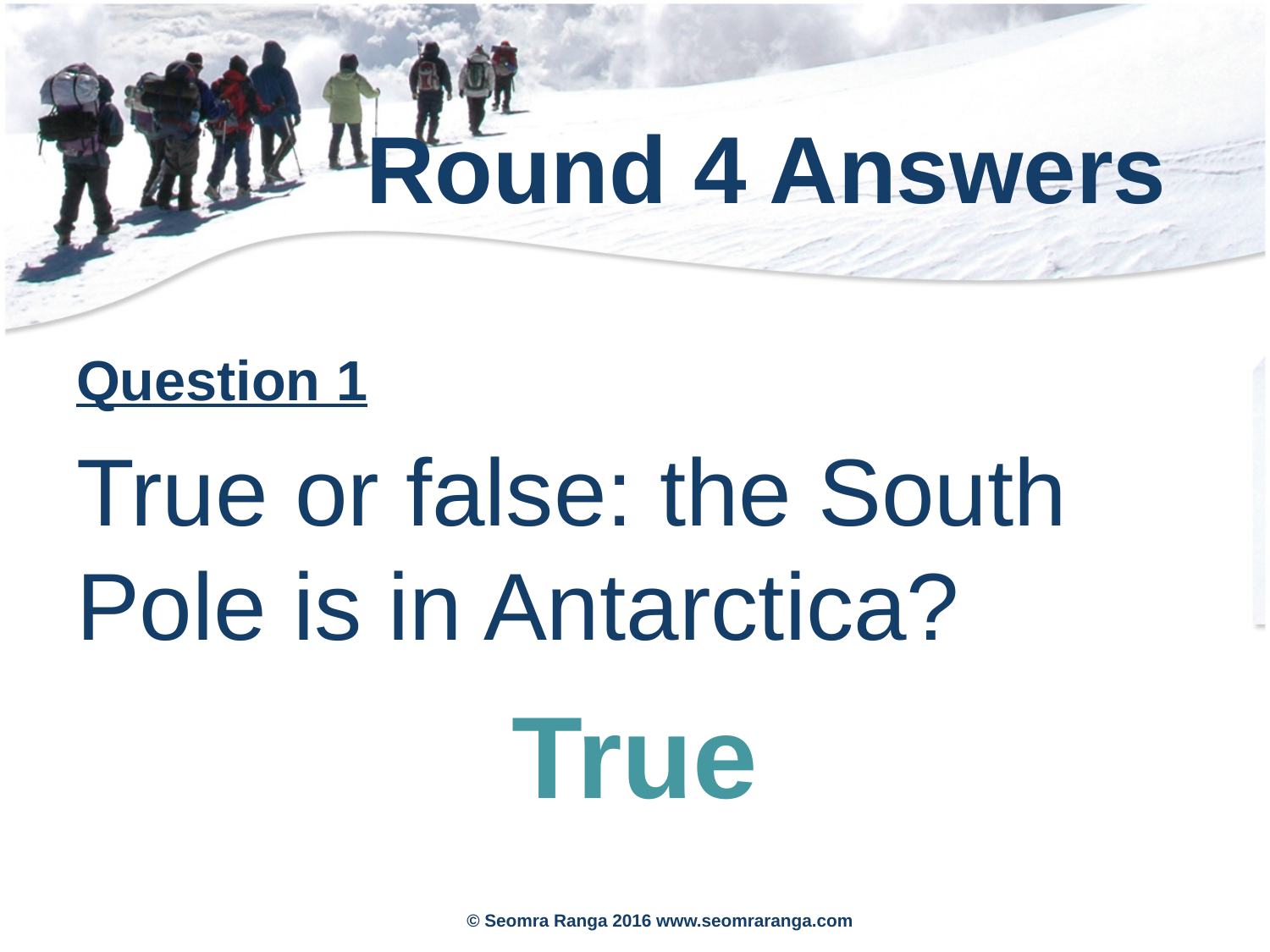

# Round 4 Answers
Question 1
True or false: the South Pole is in Antarctica?
True
© Seomra Ranga 2016 www.seomraranga.com